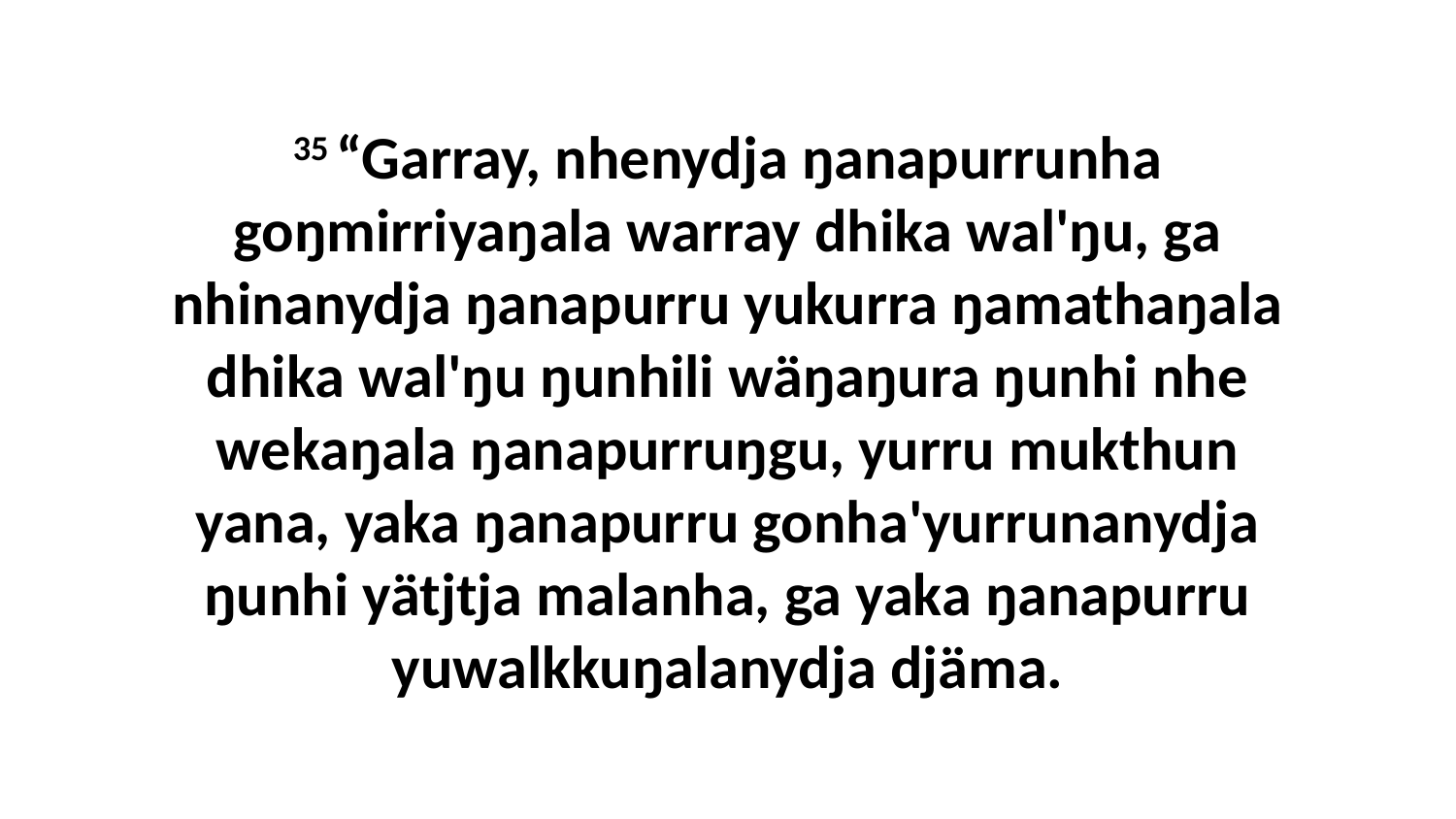

35 “Garray, nhenydja ŋanapurrunha goŋmirriyaŋala warray dhika wal'ŋu, ga nhinanydja ŋanapurru yukurra ŋamathaŋala dhika wal'ŋu ŋunhili wäŋaŋura ŋunhi nhe wekaŋala ŋanapurruŋgu, yurru mukthun yana, yaka ŋanapurru gonha'yurrunanydja ŋunhi yätjtja malanha, ga yaka ŋanapurru yuwalkkuŋalanydja djäma.